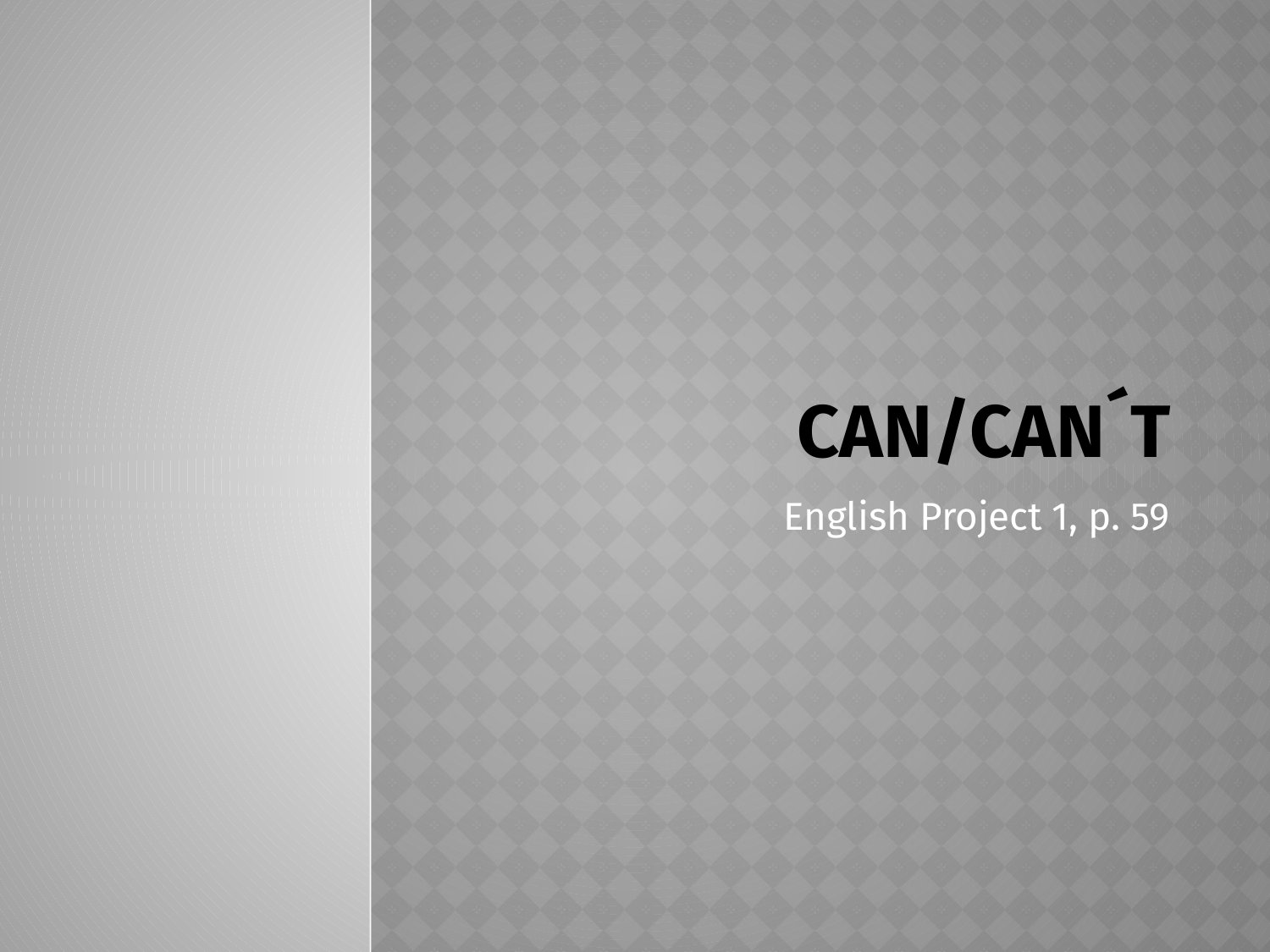

# CAN/CAN´T
English Project 1, p. 59